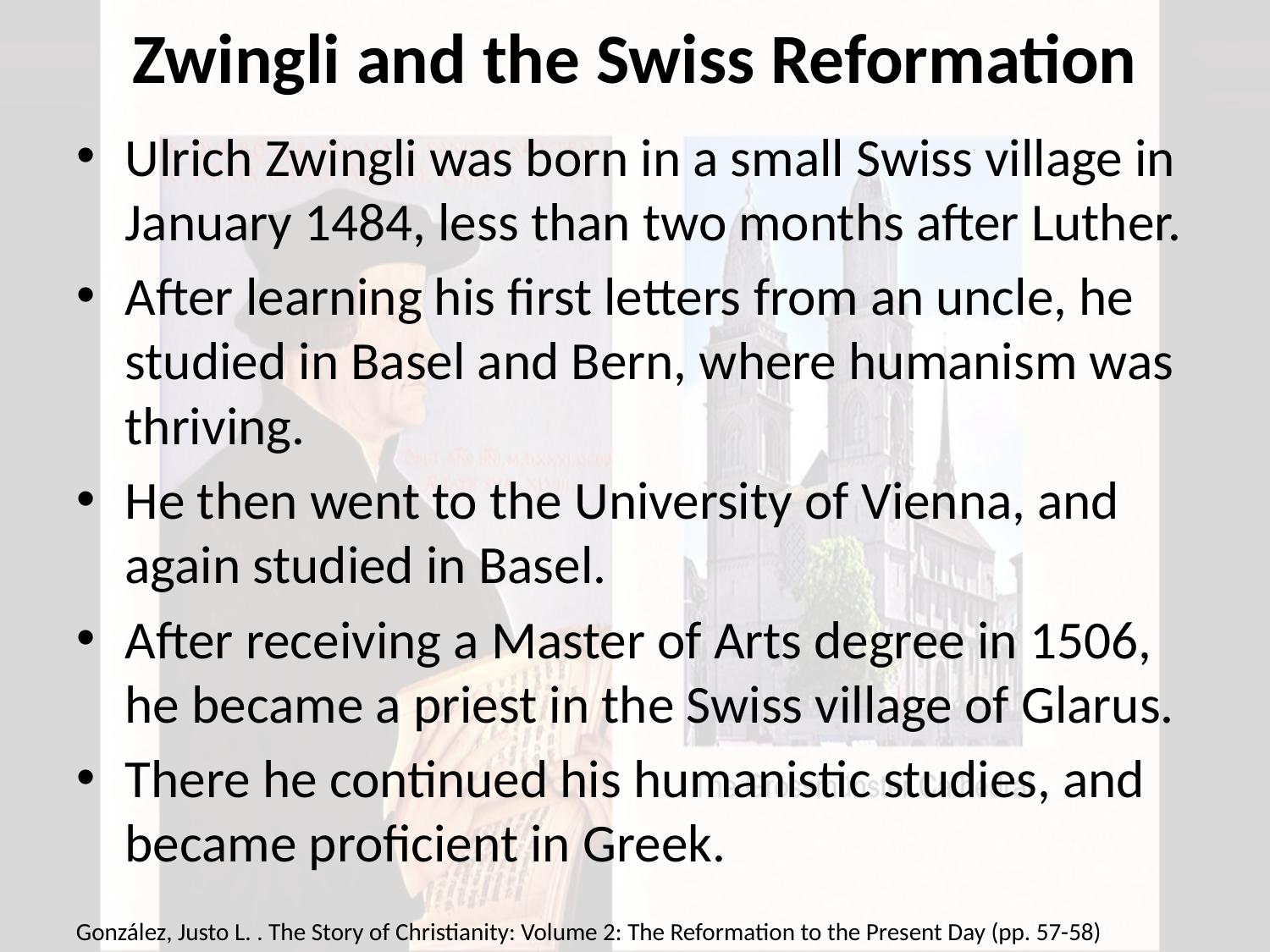

# Zwingli and the Swiss Reformation
Ulrich Zwingli was born in a small Swiss village in January 1484, less than two months after Luther.
After learning his first letters from an uncle, he studied in Basel and Bern, where humanism was thriving.
He then went to the University of Vienna, and again studied in Basel.
After receiving a Master of Arts degree in 1506, he became a priest in the Swiss village of Glarus.
There he continued his humanistic studies, and became proficient in Greek.
González, Justo L. . The Story of Christianity: Volume 2: The Reformation to the Present Day (pp. 57-58)